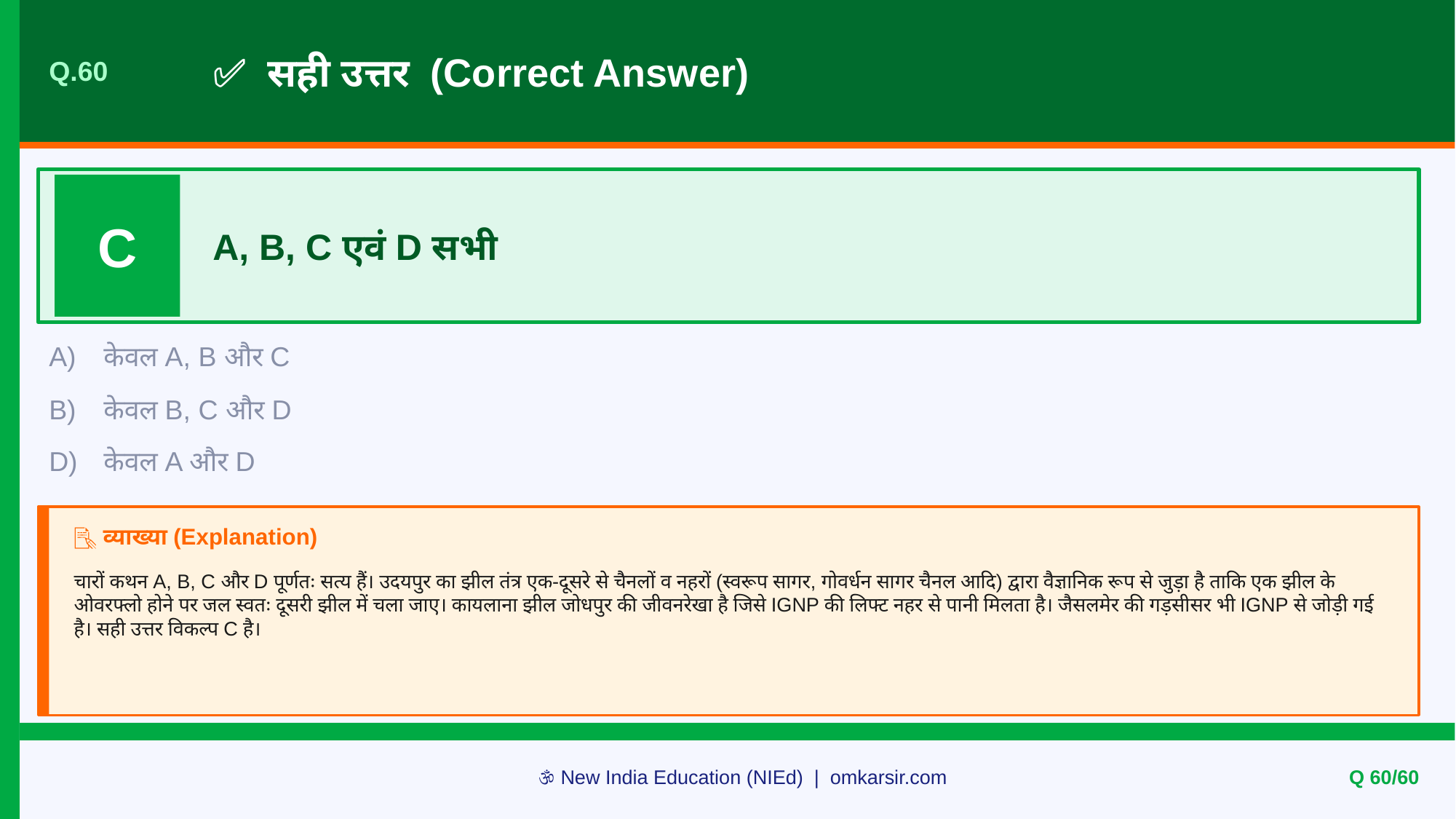

✅  सही उत्तर  (Correct Answer)
Q.60

C
A, B, C एवं D सभी
A)
केवल A, B और C
B)
केवल B, C और D
D)
केवल A और D

📝 व्याख्या (Explanation)
चारों कथन A, B, C और D पूर्णतः सत्य हैं। उदयपुर का झील तंत्र एक-दूसरे से चैनलों व नहरों (स्वरूप सागर, गोवर्धन सागर चैनल आदि) द्वारा वैज्ञानिक रूप से जुड़ा है ताकि एक झील के ओवरफ्लो होने पर जल स्वतः दूसरी झील में चला जाए। कायलाना झील जोधपुर की जीवनरेखा है जिसे IGNP की लिफ्ट नहर से पानी मिलता है। जैसलमेर की गड़सीसर भी IGNP से जोड़ी गई है। सही उत्तर विकल्प C है।

🕉️ New India Education (NIEd)  |  omkarsir.com
Q 60/60